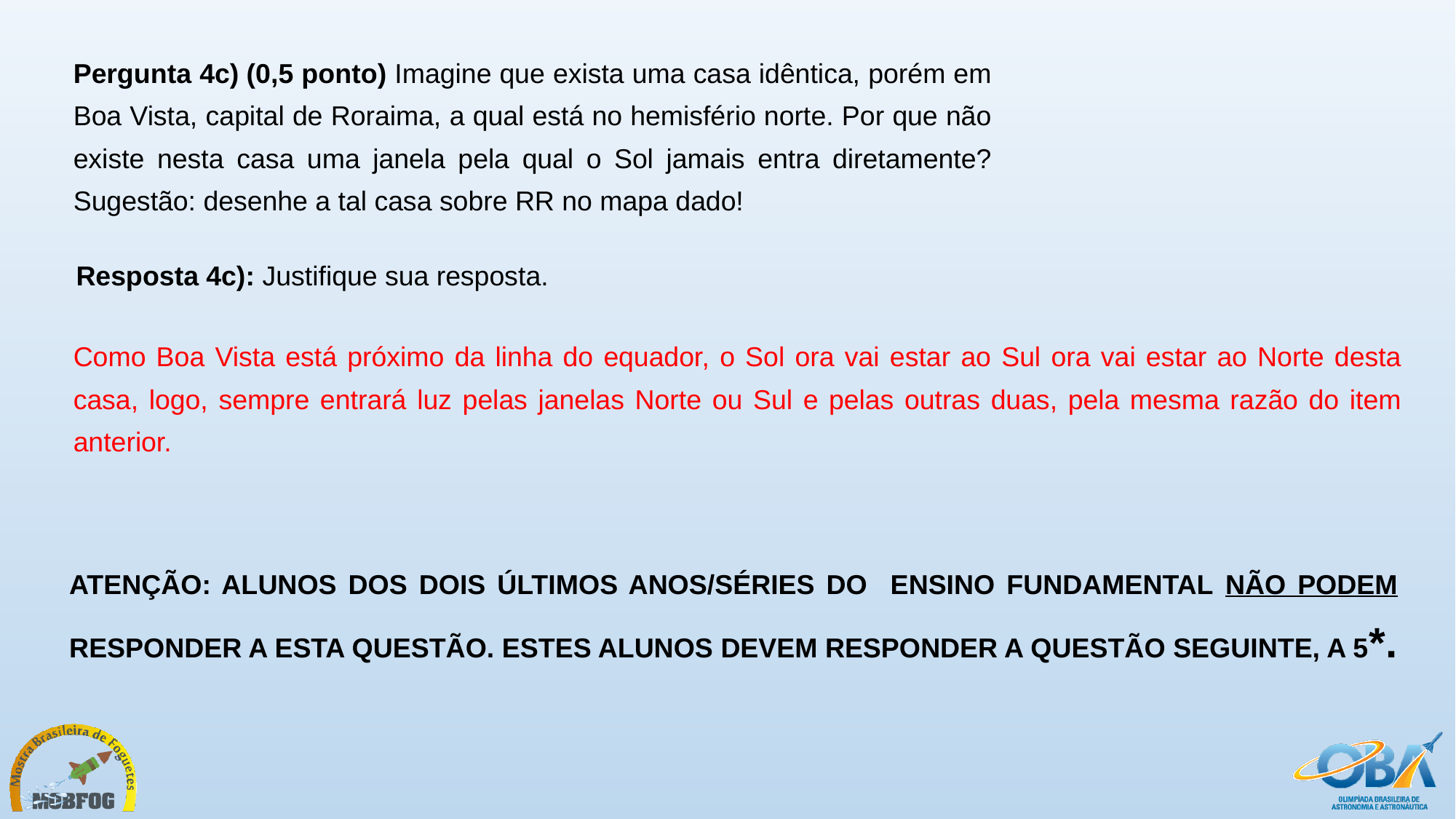

Pergunta 4c) (0,5 ponto) Imagine que exista uma casa idêntica, porém em Boa Vista, capital de Roraima, a qual está no hemisfério norte. Por que não existe nesta casa uma janela pela qual o Sol jamais entra diretamente? Sugestão: desenhe a tal casa sobre RR no mapa dado!
Resposta 4c): Justifique sua resposta.
Como Boa Vista está próximo da linha do equador, o Sol ora vai estar ao Sul ora vai estar ao Norte desta casa, logo, sempre entrará luz pelas janelas Norte ou Sul e pelas outras duas, pela mesma razão do item anterior.
ATENÇÃO: ALUNOS DOS DOIS ÚLTIMOS ANOS/SÉRIES DO  ENSINO FUNDAMENTAL NÃO PODEM RESPONDER A ESTA QUESTÃO. ESTES ALUNOS DEVEM RESPONDER A QUESTÃO SEGUINTE, A 5*.